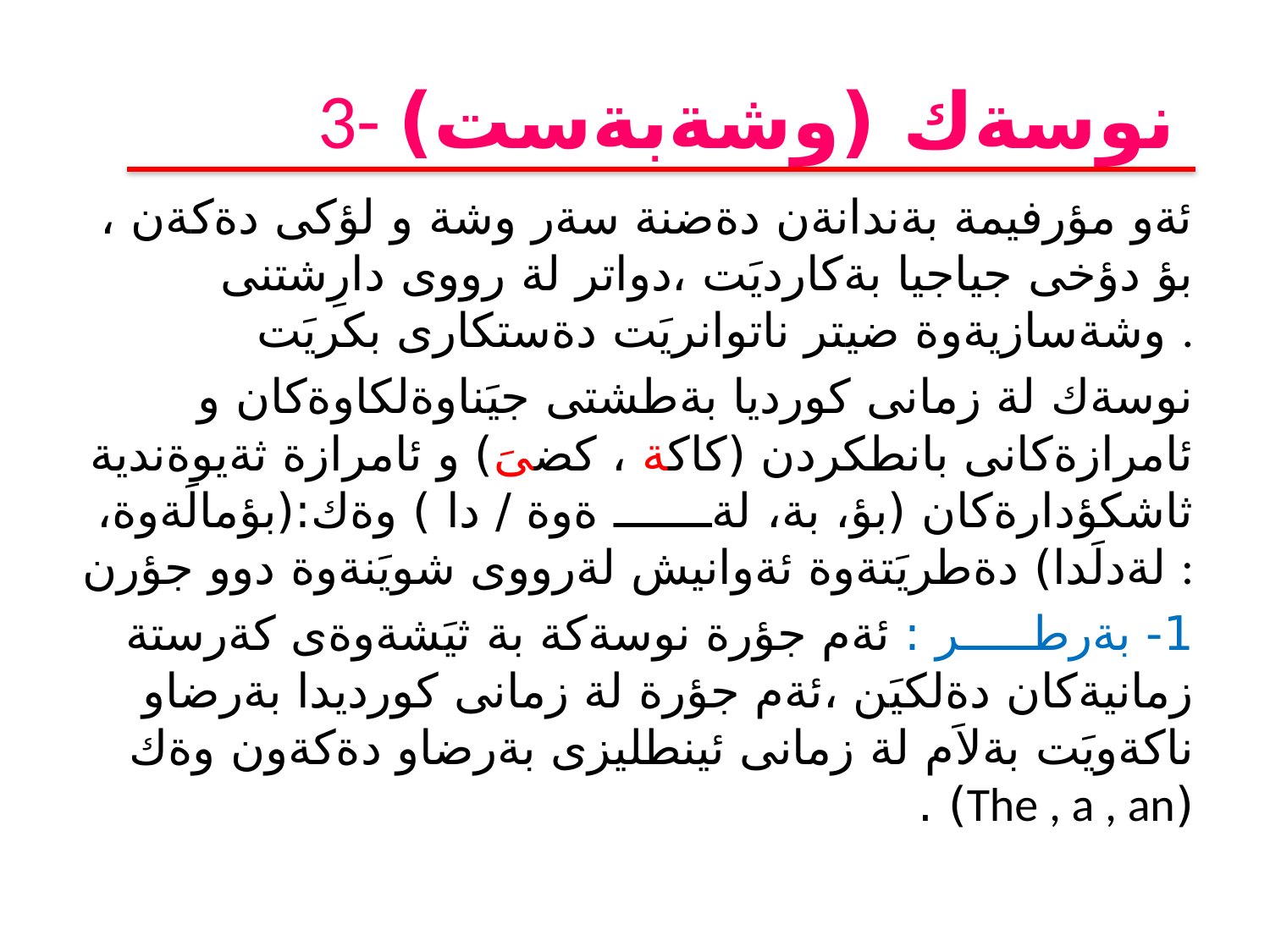

# 3- نوسةك (وشةبةست)
ئةو مؤرفيمة بةندانةن دةضنة سةر وشة و لؤكى دةكةن ، بؤ دؤخى جياجيا بةكارديَت ،دواتر لة رووى دارِشتنى وشةسازيةوة ضيتر ناتوانريَت دةستكارى بكريَت .
نوسةك لة زمانى كورديا بةطشتى جيَناوةلكاوةكان و ئامرازةكانى بانطكردن (كاكة ، كضىَ) و ئامرازة ثةيوةندية ثاشكؤدارةكان (بؤ، بة، لةـــــــ ةوة / دا ) وةك:(بؤمالَةوة، لةدلَدا) دةطريَتةوة ئةوانيش لةرووى شويَنةوة دوو جؤرن :
1- بةرطـــــر : ئةم جؤرة نوسةكة بة ثيَشةوةى كةرستة زمانيةكان دةلكيَن ،ئةم جؤرة لة زمانى كورديدا بةرضاو ناكةويَت بةلاَم لة زمانى ئينطليزى بةرضاو دةكةون وةك (The , a , an) .